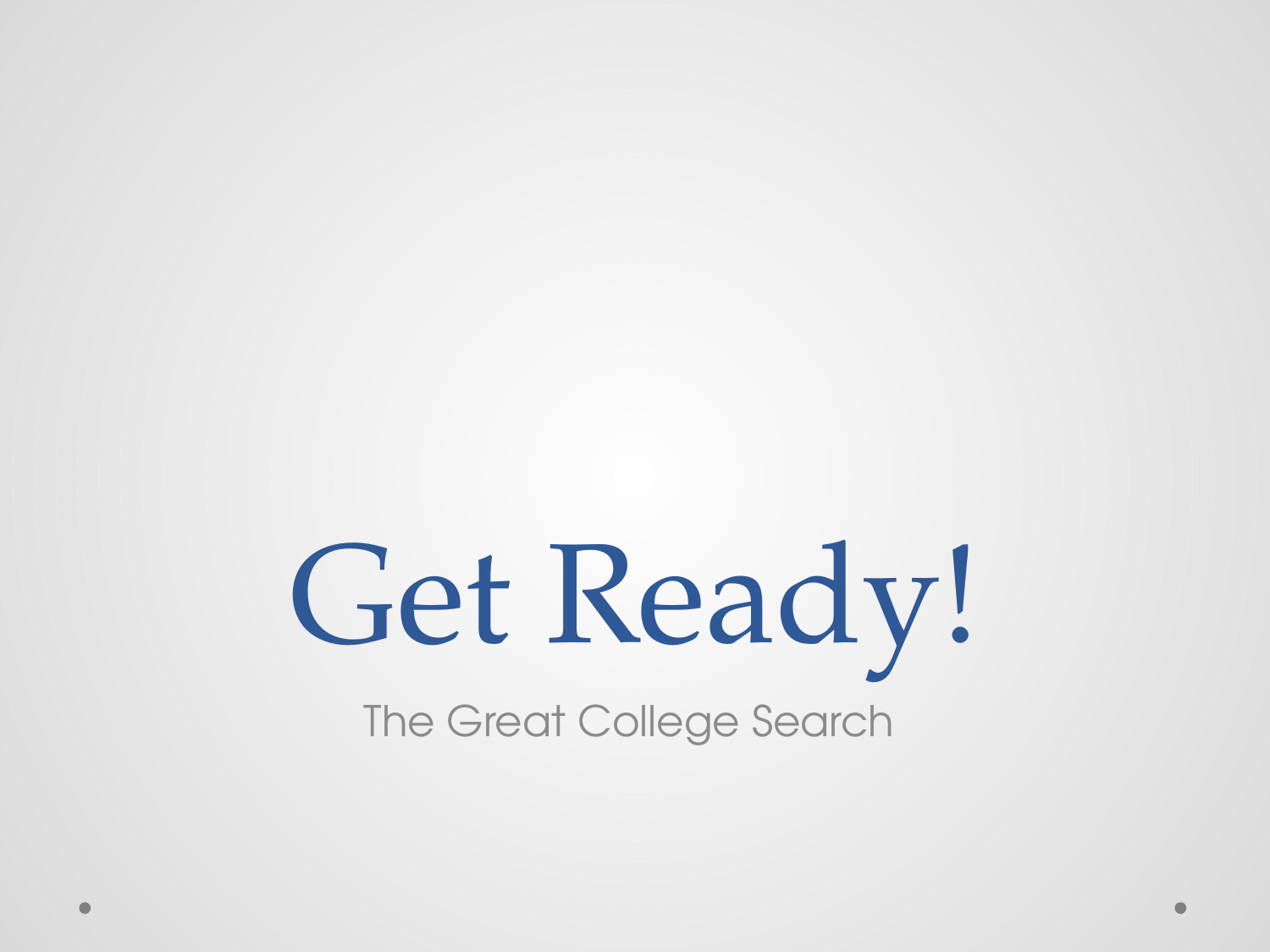

# Get Ready!
The Great College Search